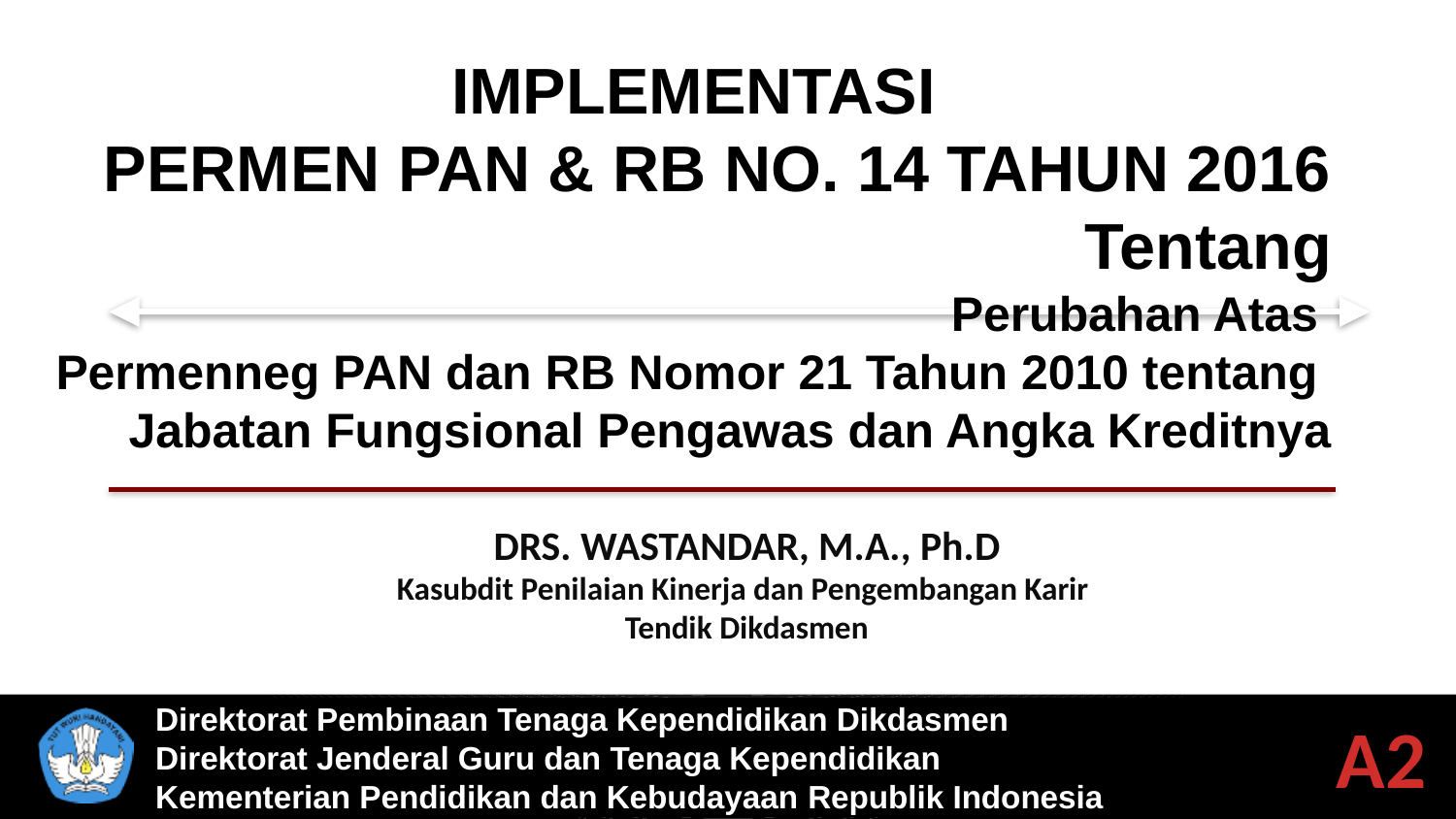

INH 2016
IMPLEMENTASI
PERMEN PAN & RB NO. 14 TAHUN 2016
Tentang
Perubahan Atas
Permenneg PAN dan RB Nomor 21 Tahun 2010 tentang
Jabatan Fungsional Pengawas dan Angka Kreditnya
DRS. WASTANDAR, M.A., Ph.D
Kasubdit Penilaian Kinerja dan Pengembangan Karir
Tendik Dikdasmen
Direktorat Pembinaan Tenaga Kependidikan Dikdasmen
Direktorat Jenderal Guru dan Tenaga Kependidikan
Kementerian Pendidikan dan Kebudayaan Republik Indonesia
A2